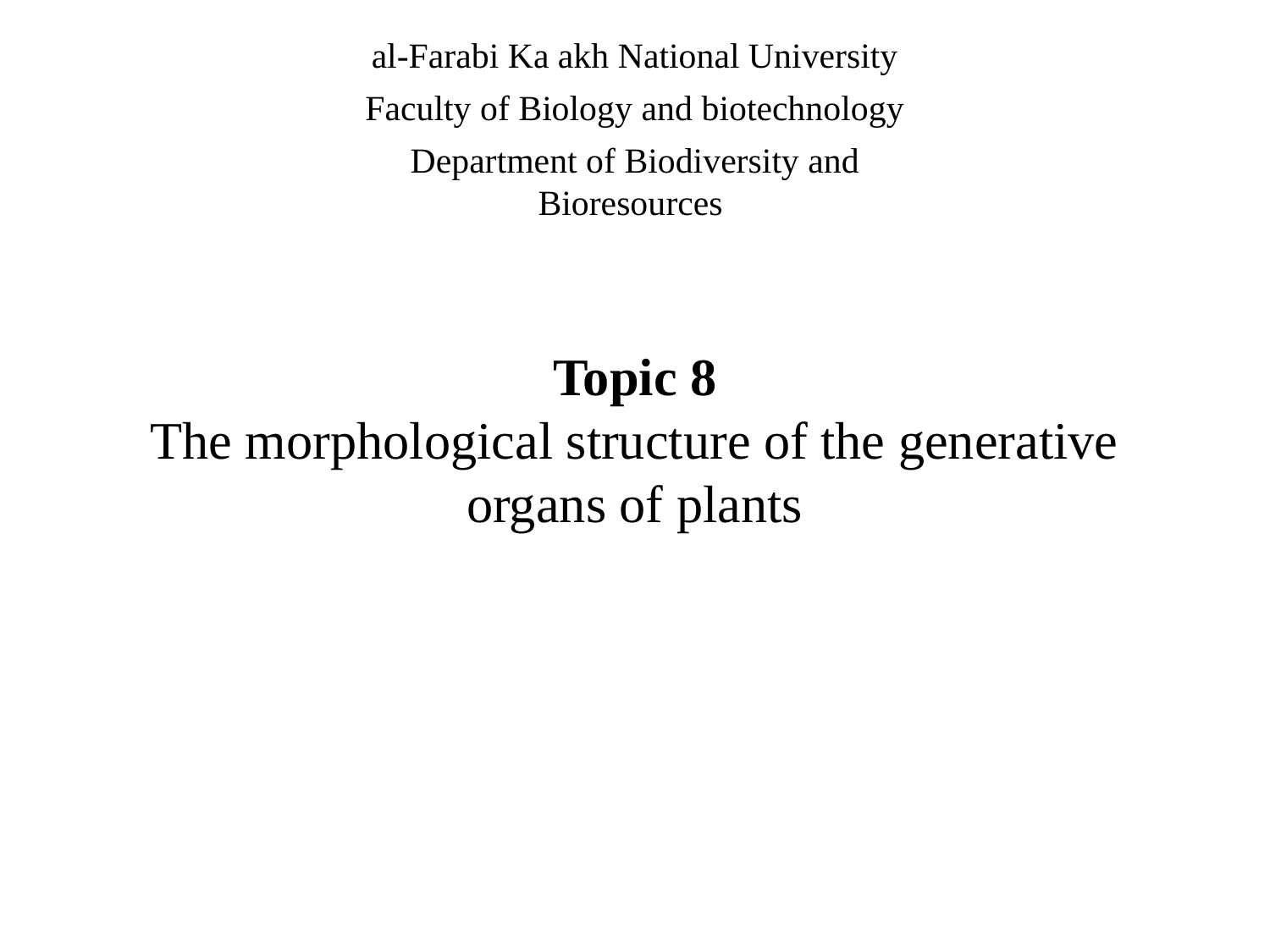

al-Farabi Ka akh National University
Faculty of Biology and biotechnology
Department of Biodiversity and Bioresources
# Topic 8 The morphological structure of the generative organs of plants